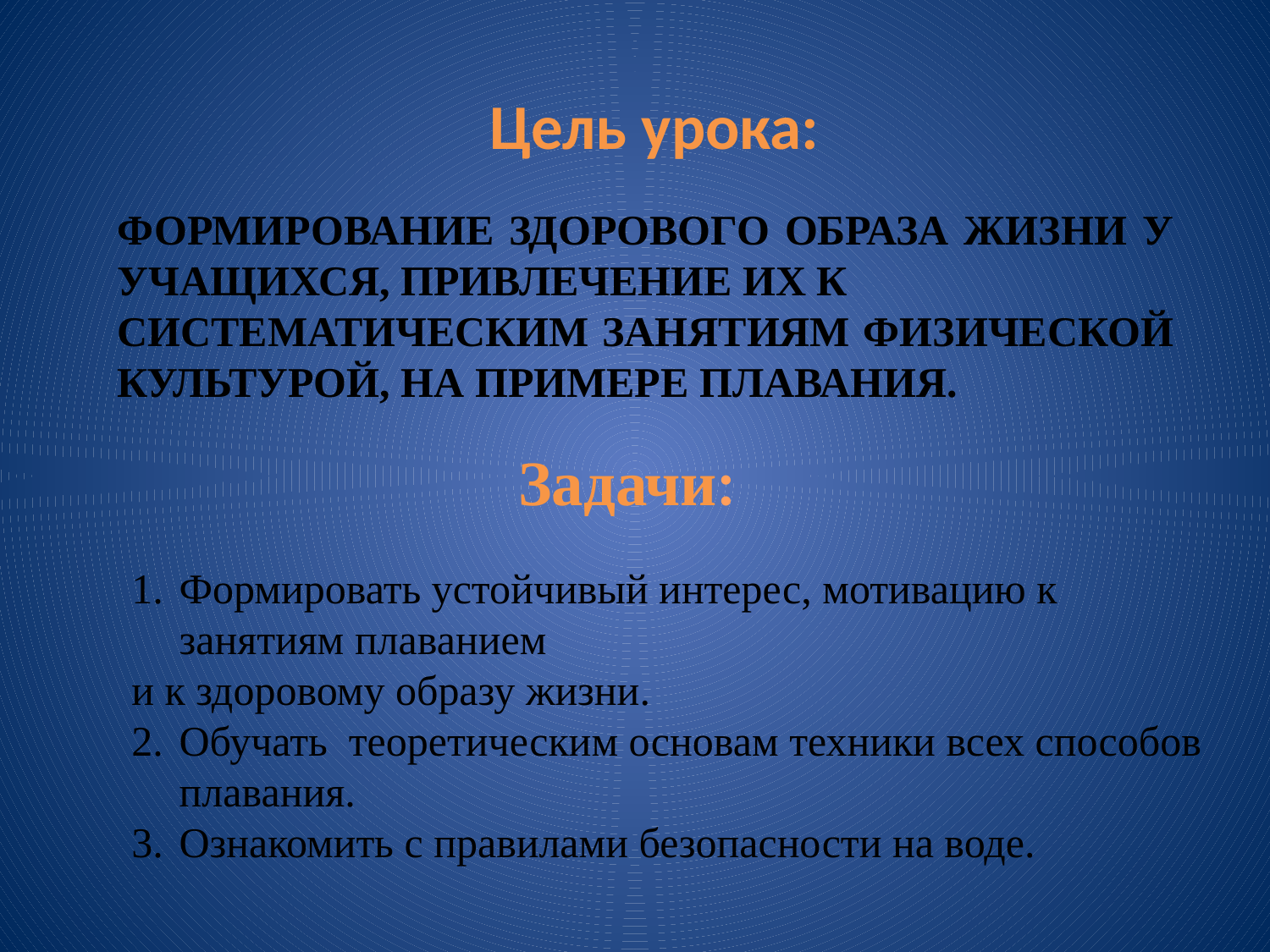

Цель урока:
Формирование здорового образа жизни у учащихся, привлечение их к
систематическим занятиям физической культурой, на примере плавания.
Задачи:
Формировать устойчивый интерес, мотивацию к занятиям плаванием
и к здоровому образу жизни.
Обучать  теоретическим основам техники всех способов плавания.
Ознакомить с правилами безопасности на воде.